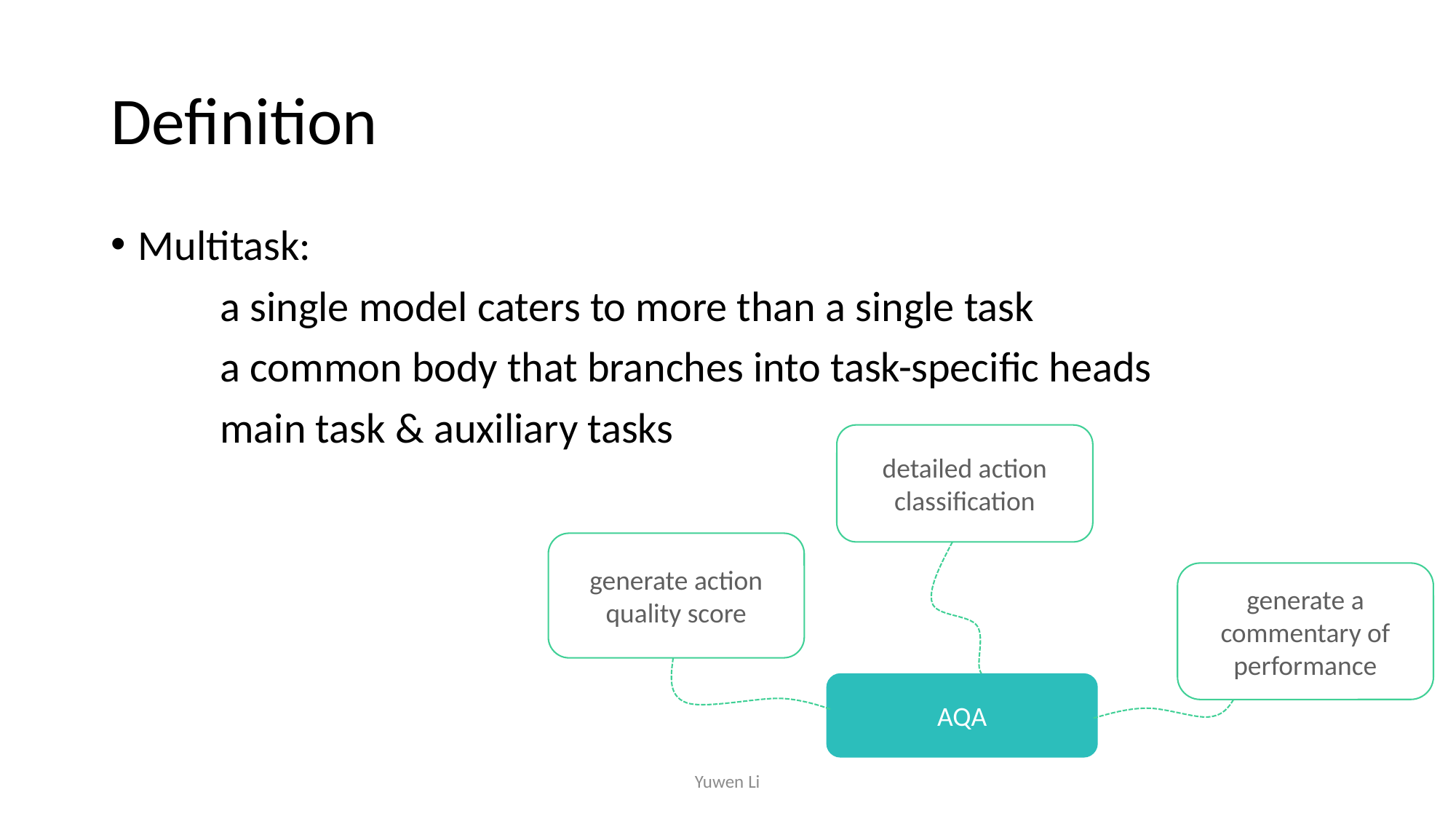

# Definition
Multitask:
	a single model caters to more than a single task
	a common body that branches into task-specific heads
	main task & auxiliary tasks
detailed action classification
generate action quality score

generate a commentary of performance

AQA

Yuwen Li
2